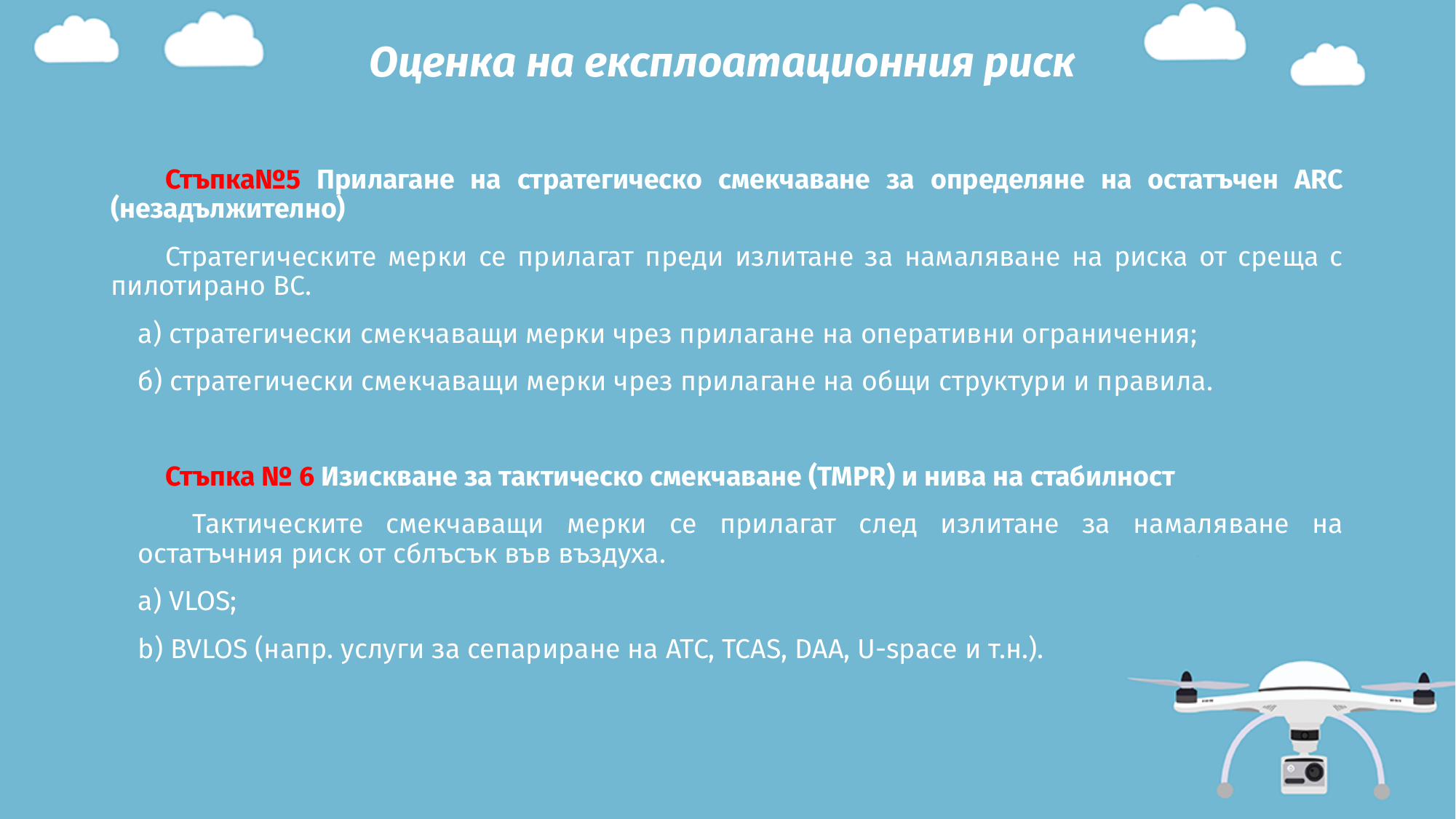

# Оценка на експлоатационния риск
Стъпка№5 Прилагане на стратегическо смекчаване за определяне на остатъчен ARC (незадължително)
Стратегическите мерки се прилагат преди излитане за намаляване на риска от среща с пилотирано ВС.
а) стратегически смекчаващи мерки чрез прилагане на оперативни ограничения;
б) стратегически смекчаващи мерки чрез прилагане на общи структури и правила.

Стъпка № 6 Изискване за тактическо смекчаване (TMPR) и нива на стабилност
Тактическите смекчаващи мерки се прилагат след излитане за намаляване на остатъчния риск от сблъсък във въздуха.
а) VLOS;
b) BVLOS (напр. услуги за сепариране на ATC, TCAS, DAA, U-space и т.н.).